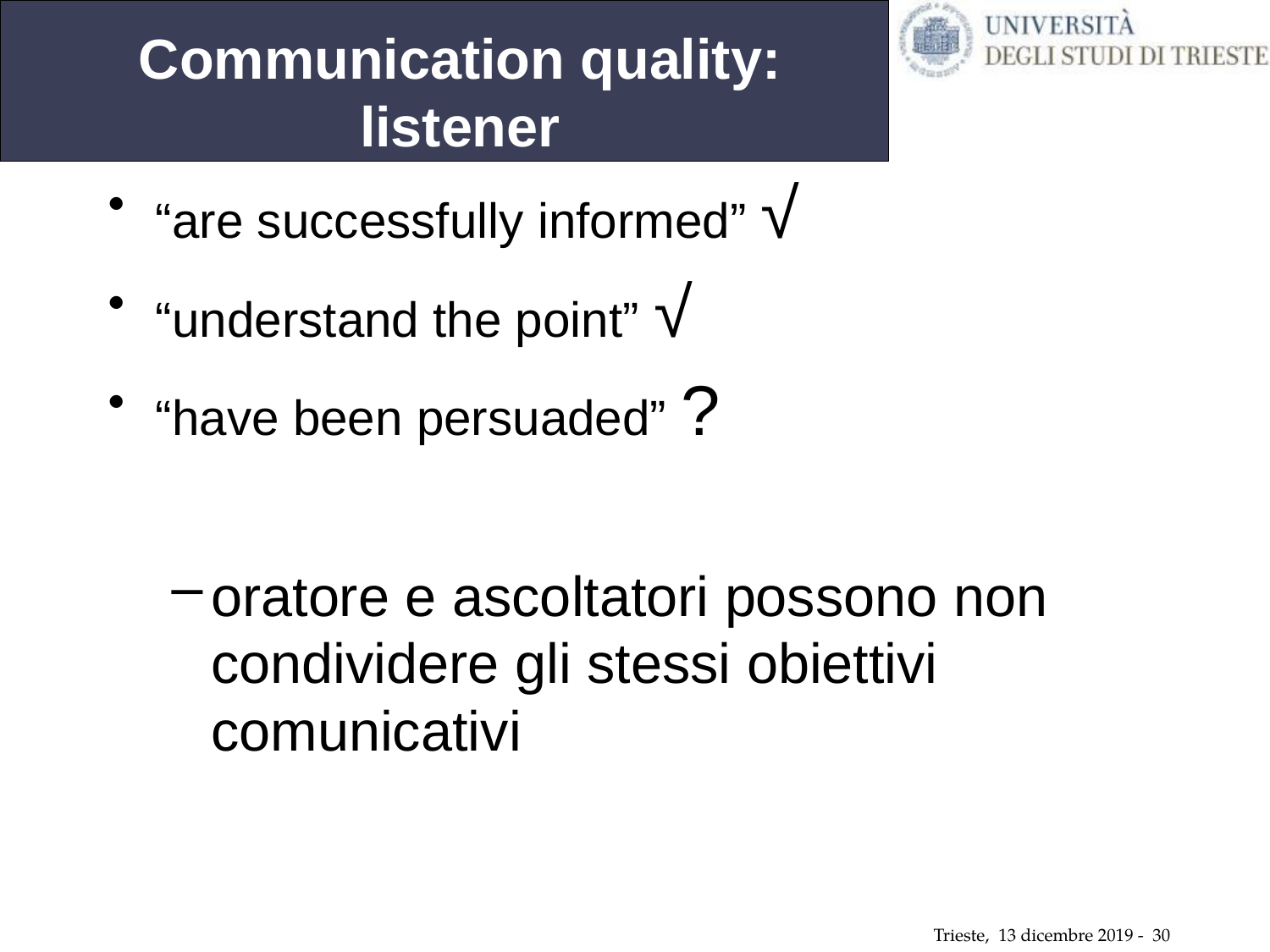

# Communication quality: listener
“are successfully informed” √
“understand the point” √
“have been persuaded” ?

oratore e ascoltatori possono non condividere gli stessi obiettivi comunicativi